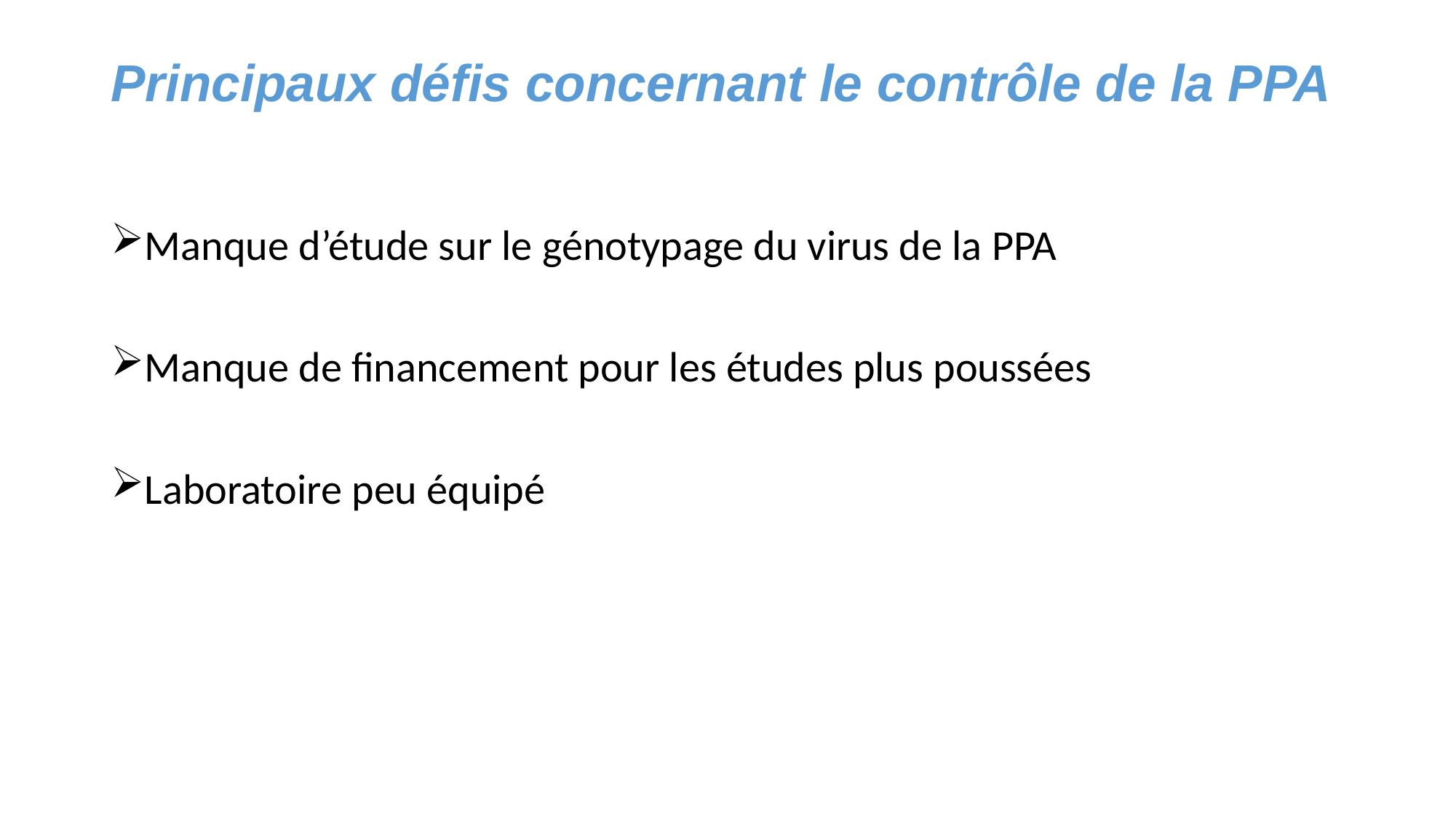

# Principaux défis concernant le contrôle de la PPA
Manque d’étude sur le génotypage du virus de la PPA

Manque de financement pour les études plus poussées

Laboratoire peu équipé